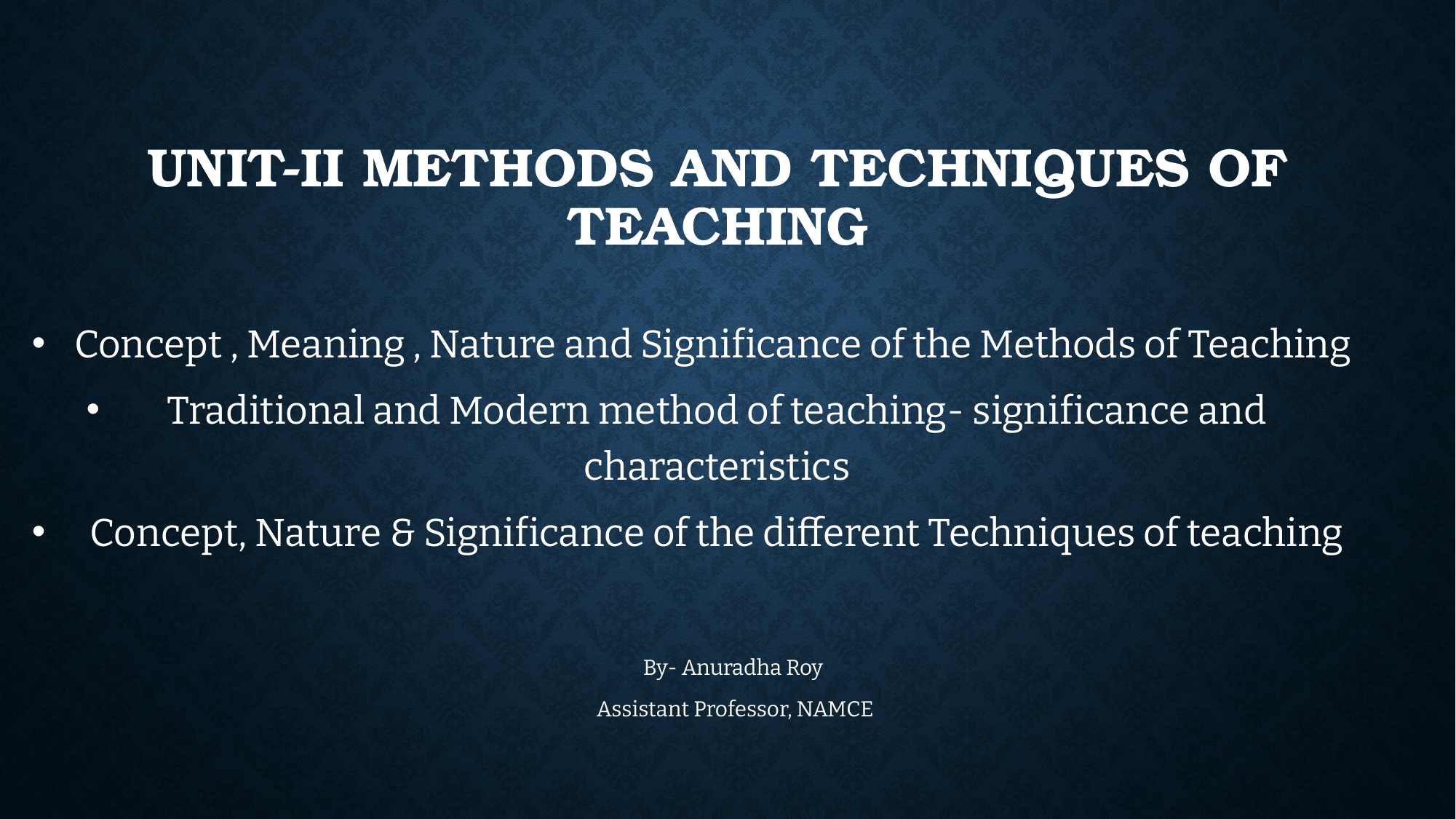

# Unit-ii Methods and techniques of teaching
Concept , Meaning , Nature and Significance of the Methods of Teaching
Traditional and Modern method of teaching- significance and characteristics
Concept, Nature & Significance of the different Techniques of teaching

				By- Anuradha Roy
					Assistant Professor, NAMCE